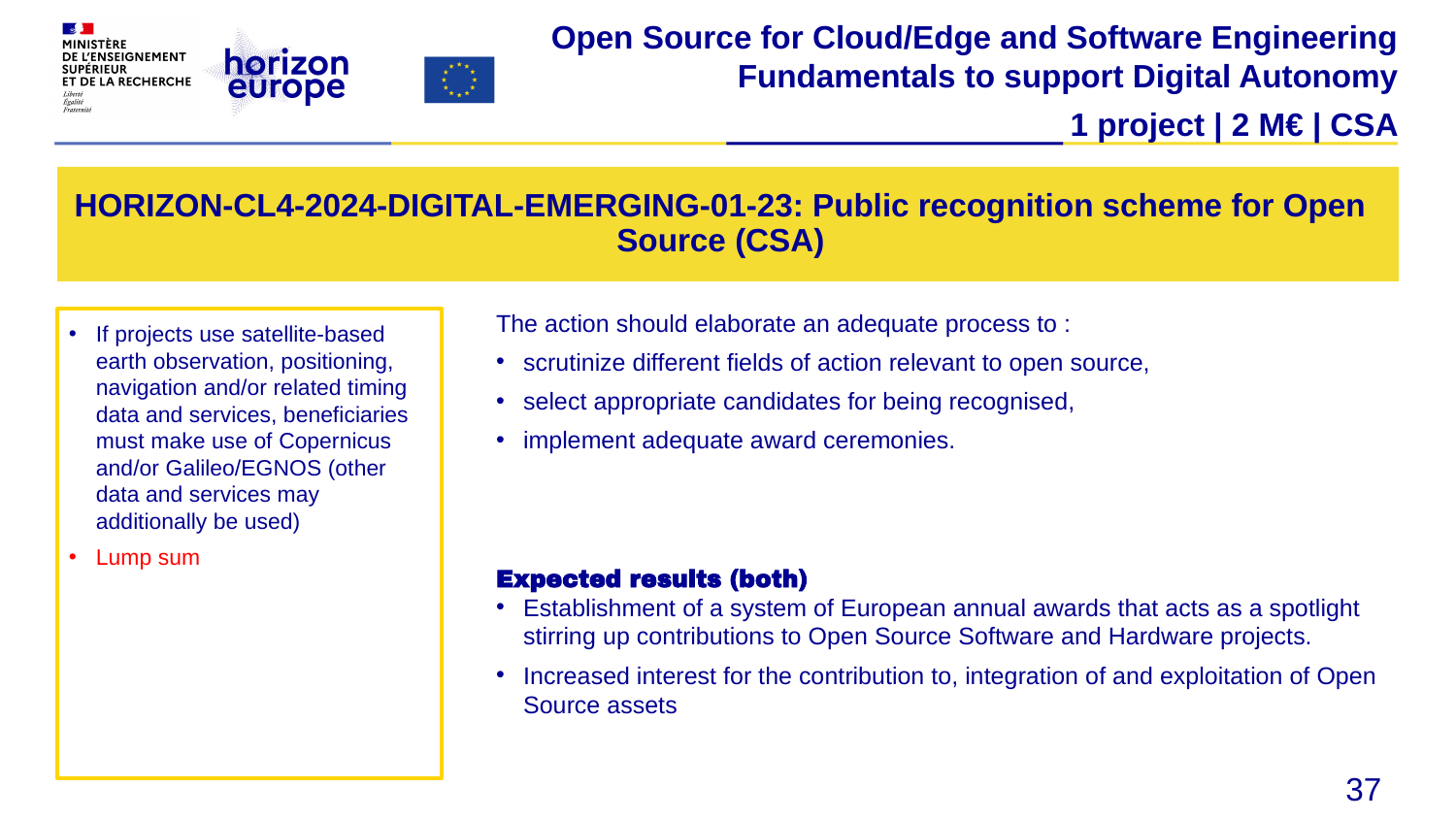

Open Source for Cloud/Edge and Software Engineering Fundamentals to support Digital Autonomy
1 project | 2 M€ | CSA
# HORIZON-CL4-2024-DIGITAL-EMERGING-01-23: Public recognition scheme for Open Source (CSA)
The action should elaborate an adequate process to :
scrutinize different fields of action relevant to open source,
select appropriate candidates for being recognised,
implement adequate award ceremonies.

Expected results (both)
Establishment of a system of European annual awards that acts as a spotlight stirring up contributions to Open Source Software and Hardware projects.
Increased interest for the contribution to, integration of and exploitation of Open Source assets

If projects use satellite-based earth observation, positioning, navigation and/or related timing data and services, beneficiaries must make use of Copernicus and/or Galileo/EGNOS (other data and services may additionally be used)
Lump sum

37